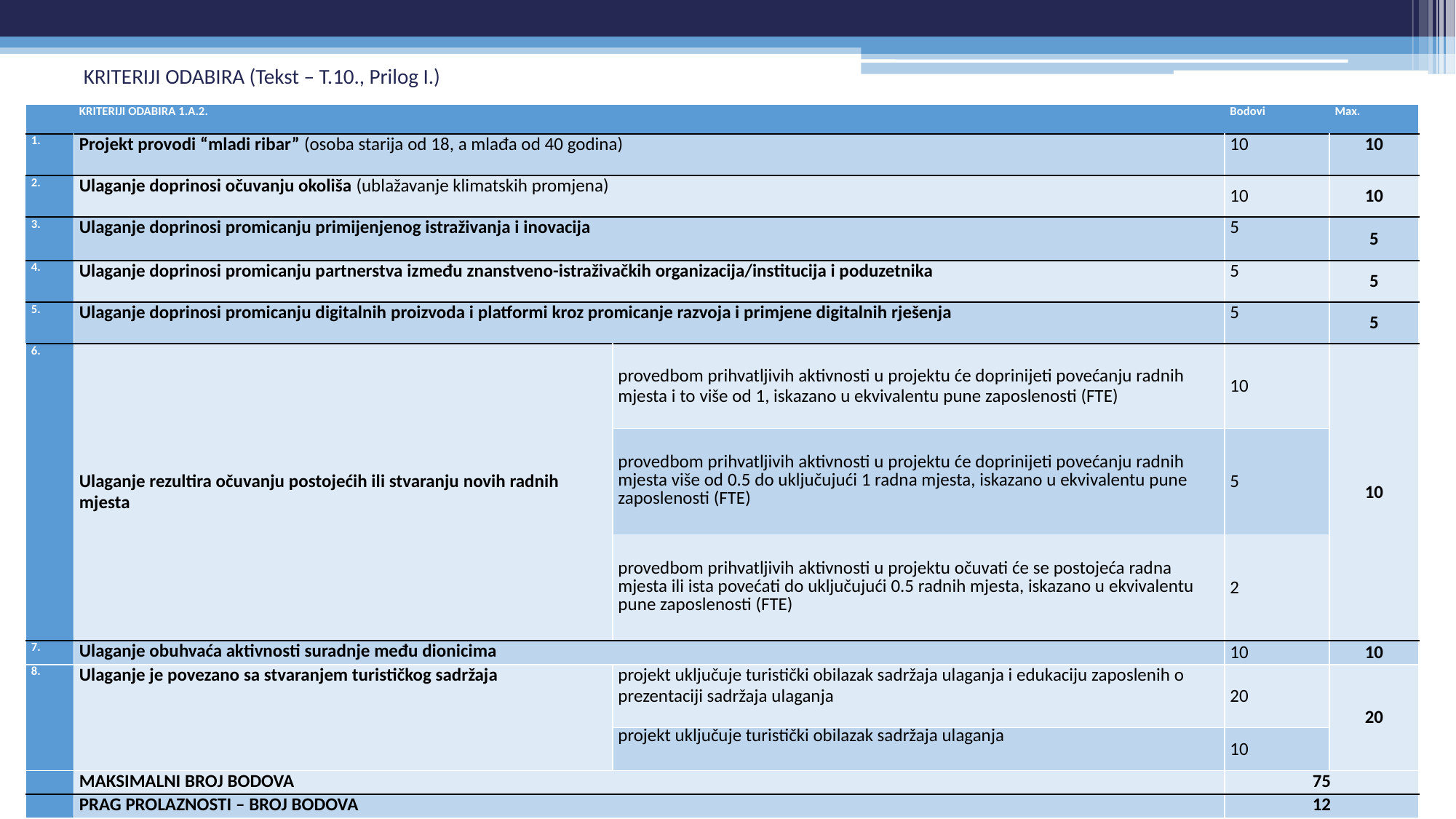

# KRITERIJI ODABIRA (Tekst – T.10., Prilog I.)
|  | KRITERIJI ODABIRA 1.A.2. |  | Bodovi | Max. |
| --- | --- | --- | --- | --- |
| 1. | Projekt provodi “mladi ribar” (osoba starija od 18, a mlađa od 40 godina) |  | 10 | 10 |
| 2. | Ulaganje doprinosi očuvanju okoliša (ublažavanje klimatskih promjena) |  | 10 | 10 |
| 3. | Ulaganje doprinosi promicanju primijenjenog istraživanja i inovacija |  | 5 | 5 |
| 4. | Ulaganje doprinosi promicanju partnerstva između znanstveno-istraživačkih organizacija/institucija i poduzetnika |  | 5 | 5 |
| 5. | Ulaganje doprinosi promicanju digitalnih proizvoda i platformi kroz promicanje razvoja i primjene digitalnih rješenja |  | 5 | 5 |
| 6. | Ulaganje rezultira očuvanju postojećih ili stvaranju novih radnih mjesta | provedbom prihvatljivih aktivnosti u projektu će doprinijeti povećanju radnih mjesta i to više od 1, iskazano u ekvivalentu pune zaposlenosti (FTE) | 10 | 10 |
|  |  | provedbom prihvatljivih aktivnosti u projektu će doprinijeti povećanju radnih mjesta više od 0.5 do uključujući 1 radna mjesta, iskazano u ekvivalentu pune zaposlenosti (FTE) | 5 |  |
|  |  | provedbom prihvatljivih aktivnosti u projektu očuvati će se postojeća radna mjesta ili ista povećati do uključujući 0.5 radnih mjesta, iskazano u ekvivalentu pune zaposlenosti (FTE) | 2 |  |
| 7. | Ulaganje obuhvaća aktivnosti suradnje među dionicima |  | 10 | 10 |
| 8. | Ulaganje je povezano sa stvaranjem turističkog sadržaja | projekt uključuje turistički obilazak sadržaja ulaganja i edukaciju zaposlenih o prezentaciji sadržaja ulaganja | 20 | 20 |
|  |  | projekt uključuje turistički obilazak sadržaja ulaganja | 10 |  |
|  | MAKSIMALNI BROJ BODOVA |  | 75 |  |
|  | PRAG PROLAZNOSTI – BROJ BODOVA |  | 12 |  |